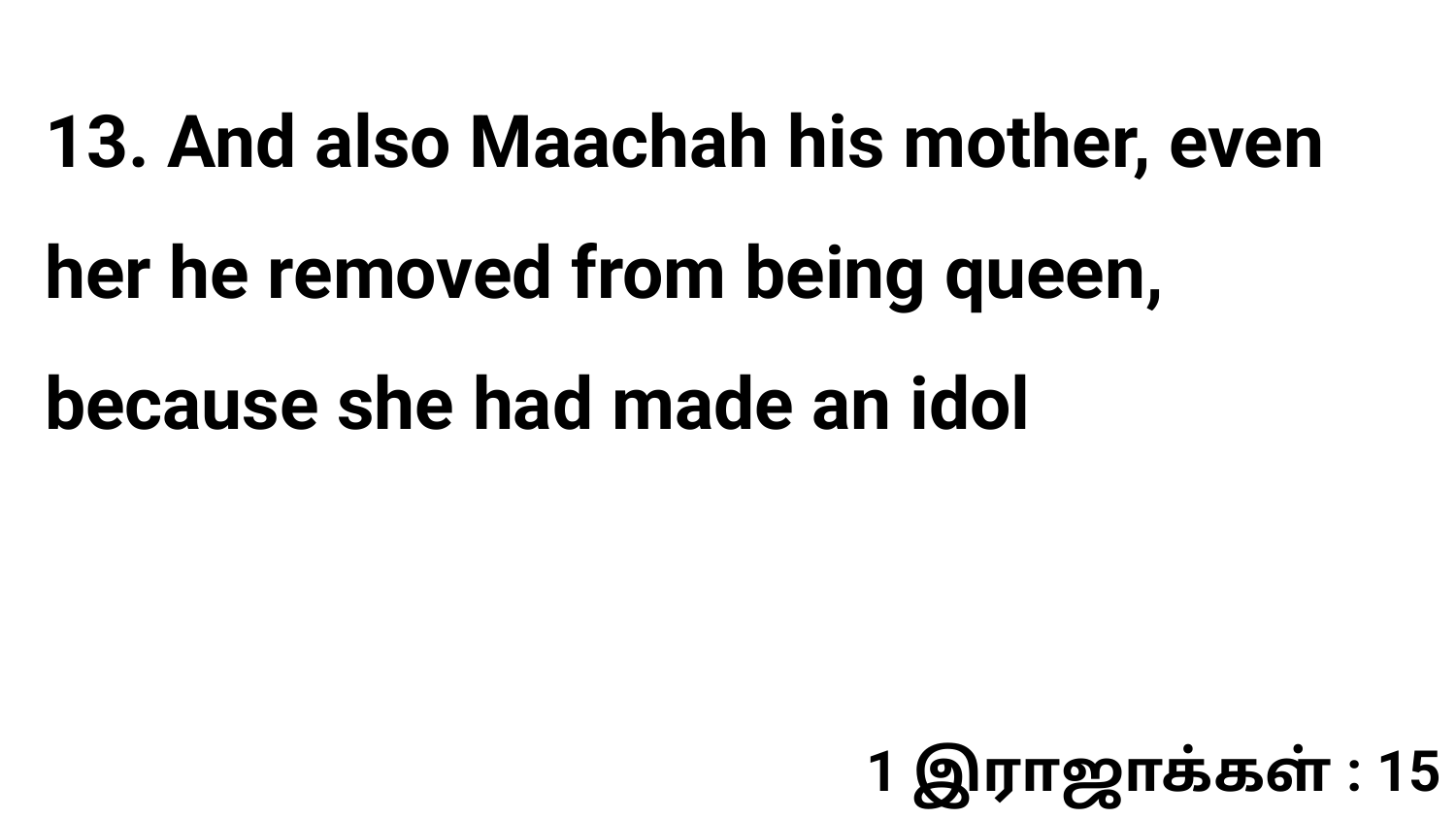

13. And also Maachah his mother, even her he removed from being queen, because she had made an idol
1 இராஜாக்கள் : 15